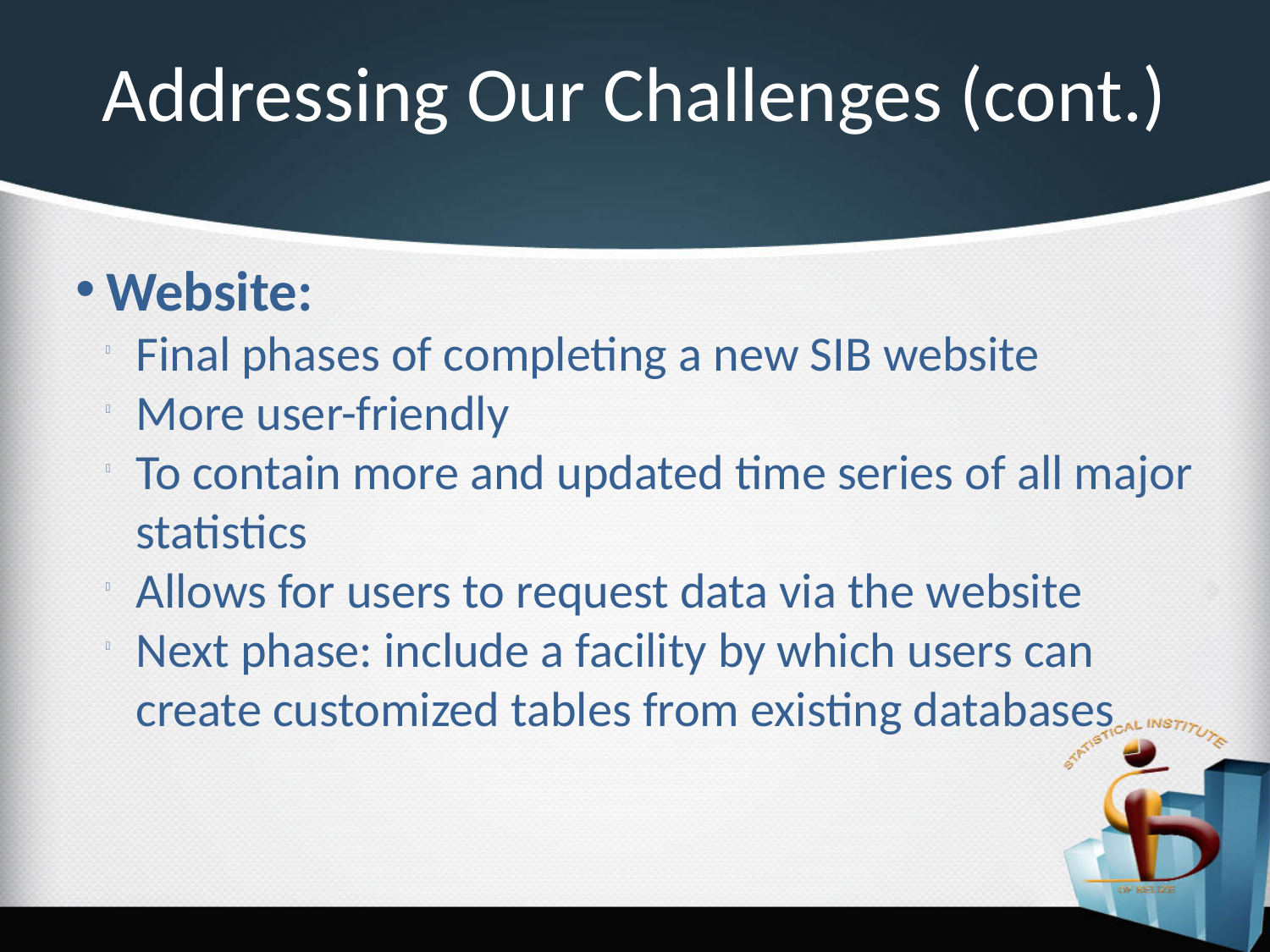

Addressing Our Challenges (cont.)
Website:
Final phases of completing a new SIB website
More user-friendly
To contain more and updated time series of all major statistics
Allows for users to request data via the website
Next phase: include a facility by which users can create customized tables from existing databases